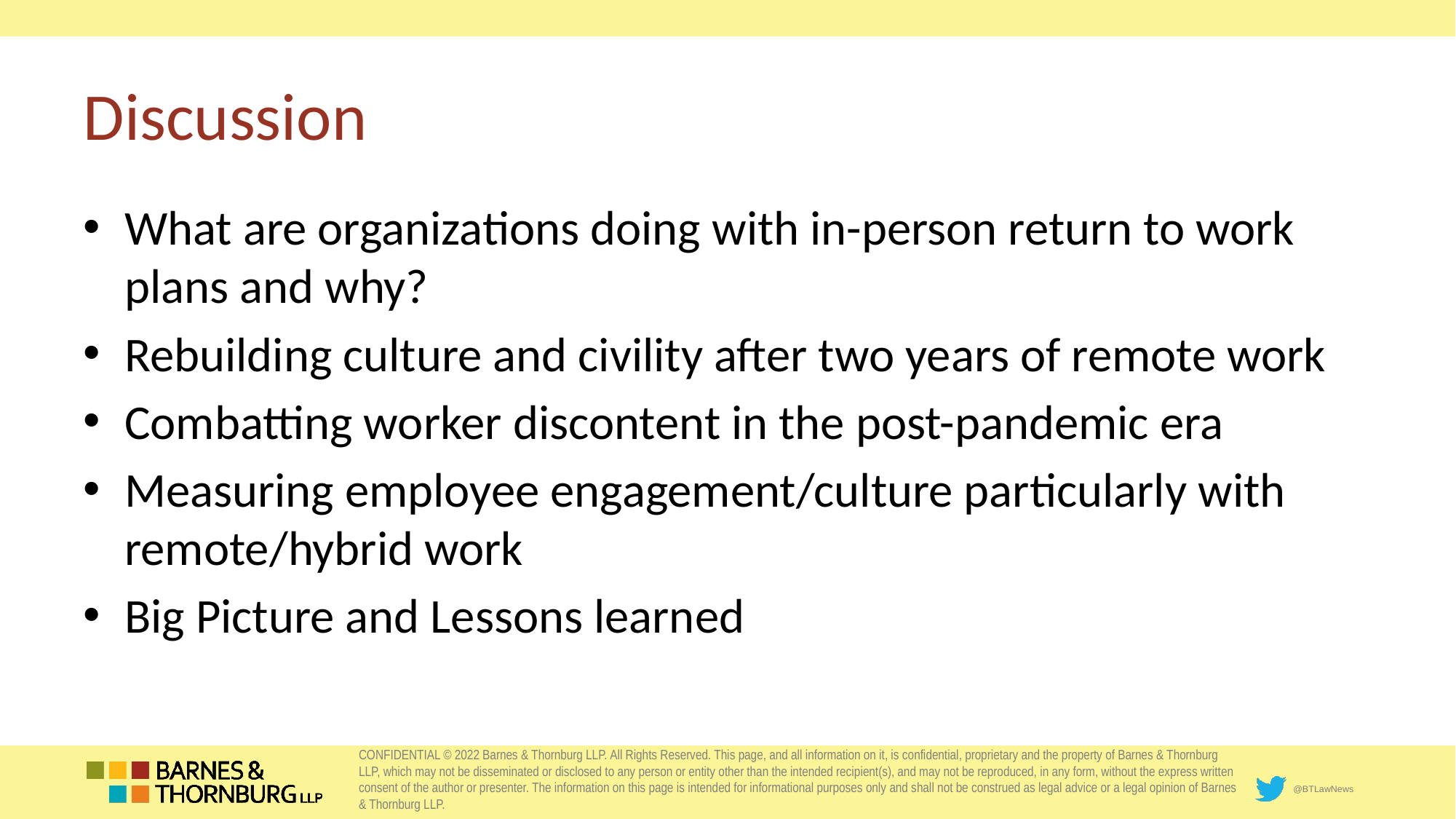

# Discussion
What are organizations doing with in-person return to work plans and why?
Rebuilding culture and civility after two years of remote work
Combatting worker discontent in the post-pandemic era
Measuring employee engagement/culture particularly with remote/hybrid work
Big Picture and Lessons learned